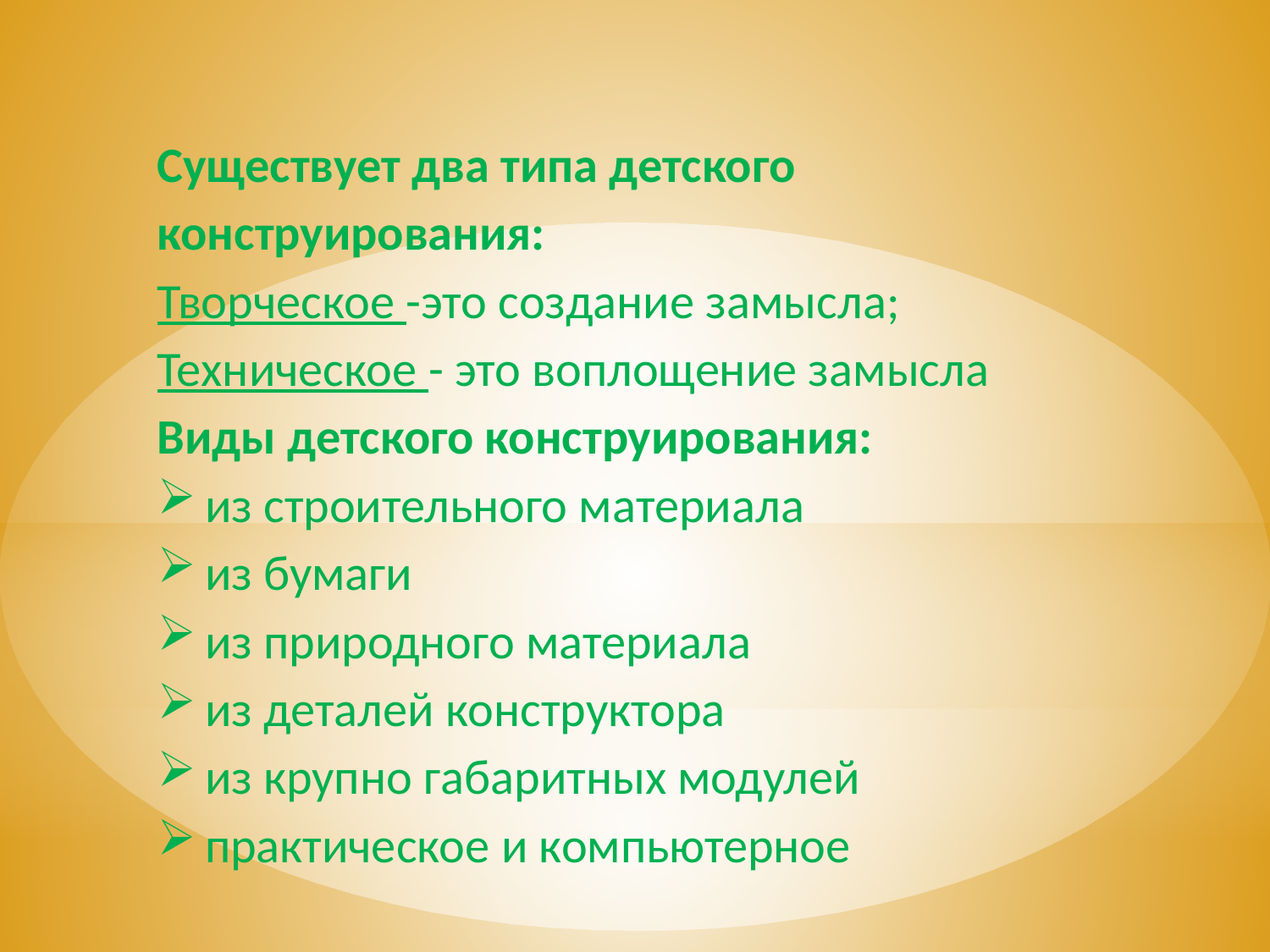

Существует два типа детского конструирования:
Творческое -это создание замысла;
Техническое - это воплощение замысла
Виды детского конструирования:
из строительного материала
из бумаги
из природного материала
из деталей конструктора
из крупно габаритных модулей
практическое и компьютерное